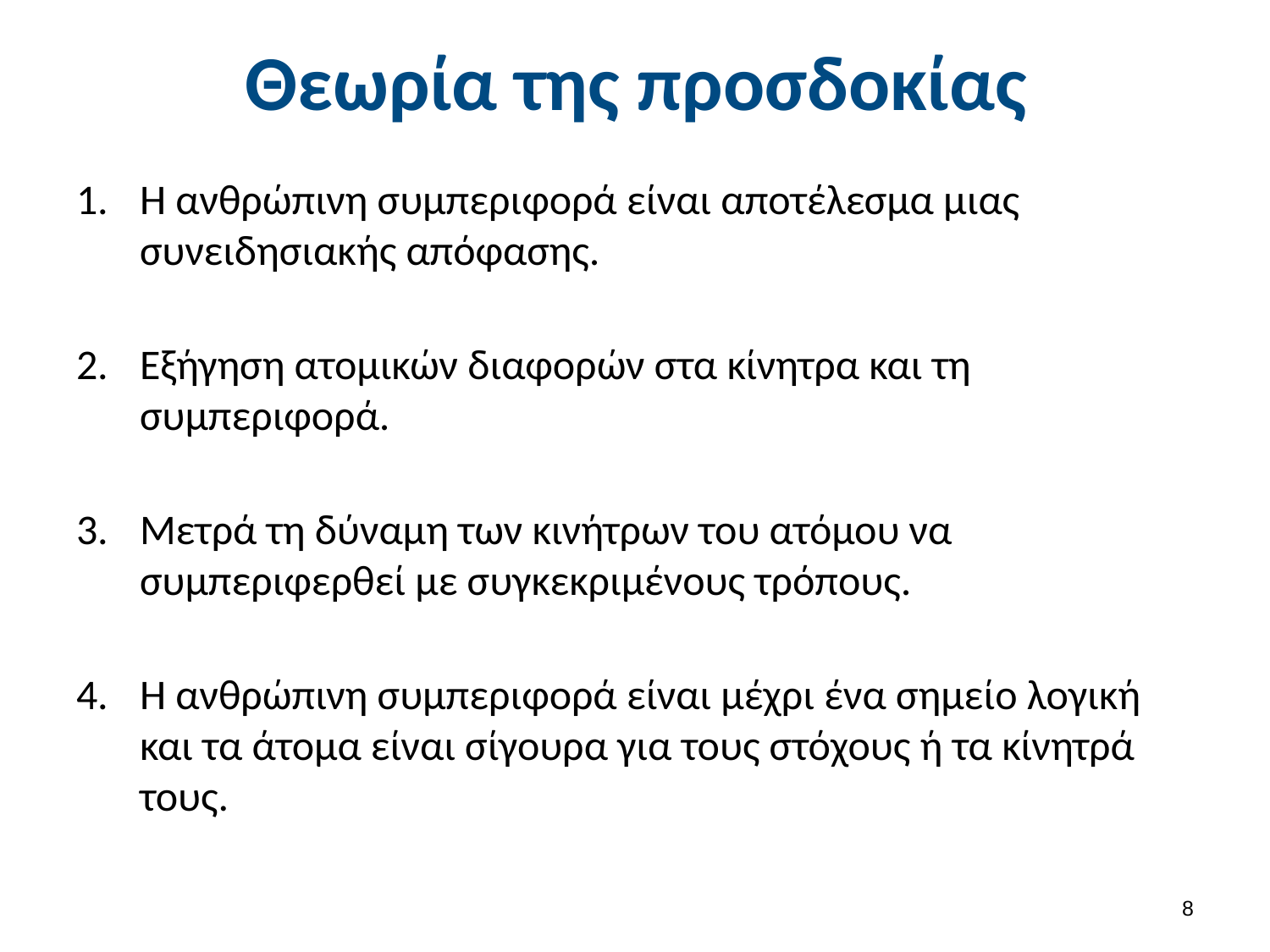

# Θεωρία της προσδοκίας
Η ανθρώπινη συμπεριφορά είναι αποτέλεσμα μιας συνειδησιακής απόφασης.
Εξήγηση ατομικών διαφορών στα κίνητρα και τη συμπεριφορά.
Μετρά τη δύναμη των κινήτρων του ατόμου να συμπεριφερθεί με συγκεκριμένους τρόπους.
Η ανθρώπινη συμπεριφορά είναι μέχρι ένα σημείο λογική και τα άτομα είναι σίγουρα για τους στόχους ή τα κίνητρά τους.

8